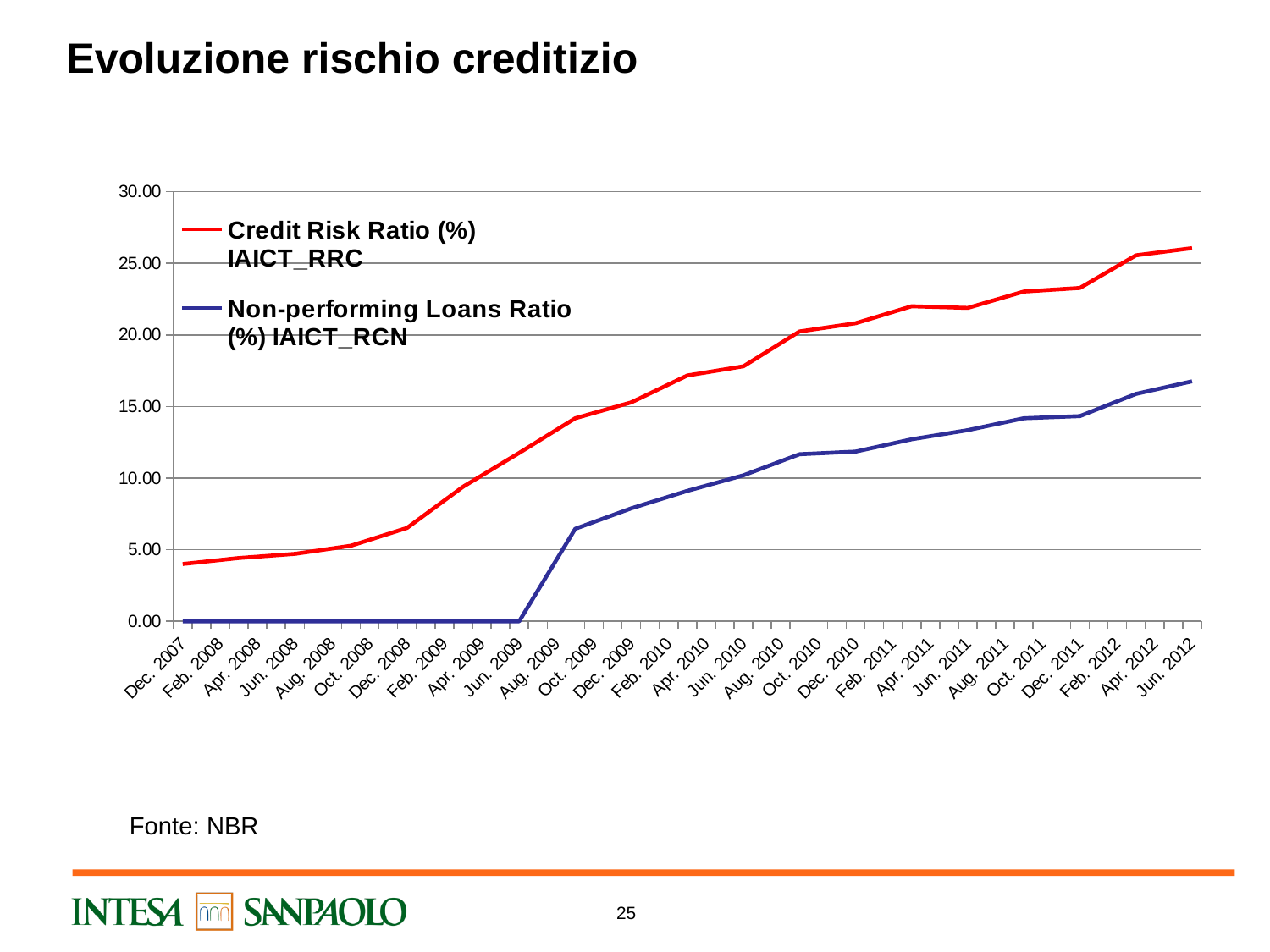

Evoluzione rischio creditizio

### Chart

| Category | Credit Risk Ratio (%) IAICT_RRC | Non-performing Loans Ratio (%) IAICT_RCN |
|---|---|---|
| 41061 | 26.06 | 16.76 |
| 40969 | 25.56 | 15.88 |
| 40878 | 23.279999999999987 | 14.33 |
| 40787 | 23.03 | 14.18 |
| 40695 | 21.886169791 | 13.350000000000007 |
| 40603 | 22.00329789499999 | 12.713702999000002 |
| 40513 | 20.81736312600003 | 11.853863498000004 |
| 40422 | 20.239999999999988 | 11.67 |
| 40330 | 17.81 | 10.200000000000001 |
| 40238 | 17.170000000000005 | 9.11 |
| 40148 | 15.29 | 7.89 |
| 40057 | 14.18 | 6.46 |
| 39965 | 11.76 | 0.0 |
| 39873 | 9.4 | 0.0 |
| 39783 | 6.52 | 0.0 |
| 39692 | 5.28 | 0.0 |
| 39600 | 4.71 | 0.0 |
| 39508 | 4.42 | 0.0 |
| 39417 | 4.0 | 0.0 |
Fonte: NBR